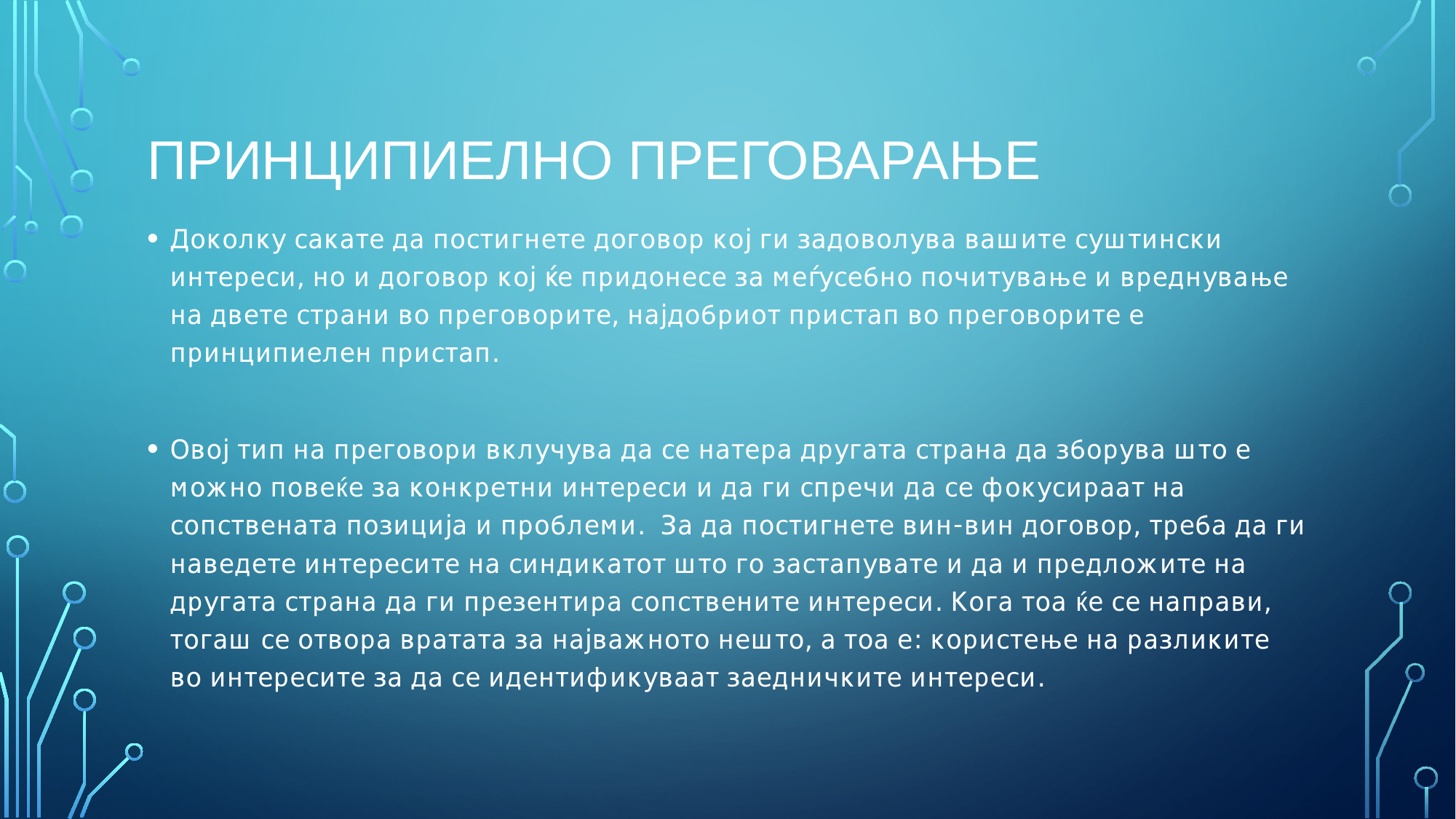

# Принципиелно преговарање
Доколку сакате да постигнете договор кој ги задоволува вашите суштински интереси, но и договор кој ќе придонесе за меѓусебно почитување и вреднување на двете страни во преговорите, најдобриот пристап во преговорите е принципиелен пристап.

Овој тип на преговори вклучува да се натера другата страна да зборува што е можно повеќе за конкретни интереси и да ги спречи да се фокусираат на сопствената позиција и проблеми.  За да постигнете вин-вин договор, треба да ги наведете интересите на синдикатот што го застапувате и да и предложите на другата страна да ги презентира сопствените интереси. Кога тоа ќе се направи, тогаш се отвора вратата за најважното нешто, а тоа е: користење на разликите во интересите за да се идентификуваат заедничките интереси.